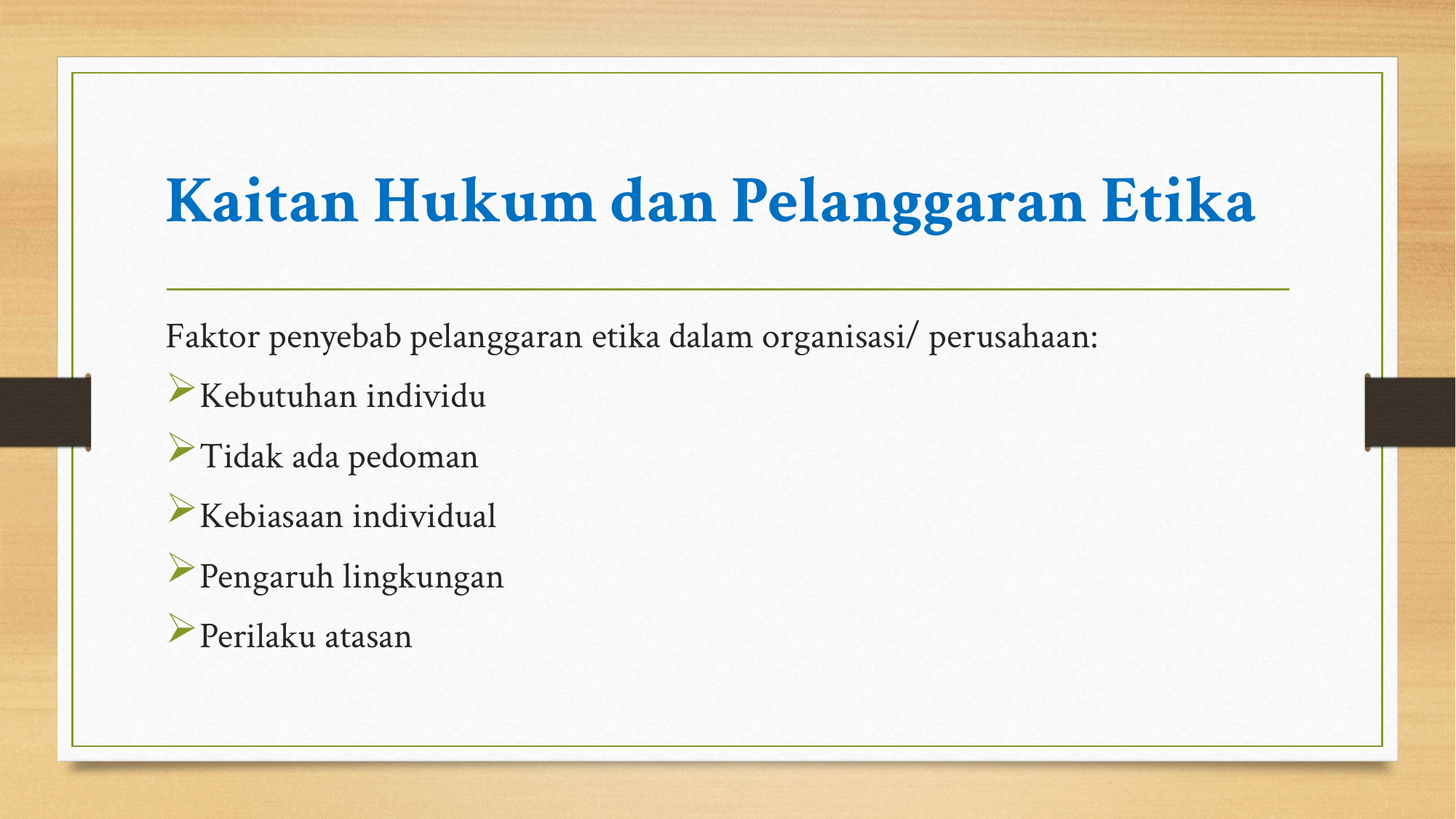

# Kaitan Hukum dan Pelanggaran Etika
Faktor penyebab pelanggaran etika dalam organisasi/ perusahaan:
Kebutuhan individu
Tidak ada pedoman
Kebiasaan individual
Pengaruh lingkungan
Perilaku atasan